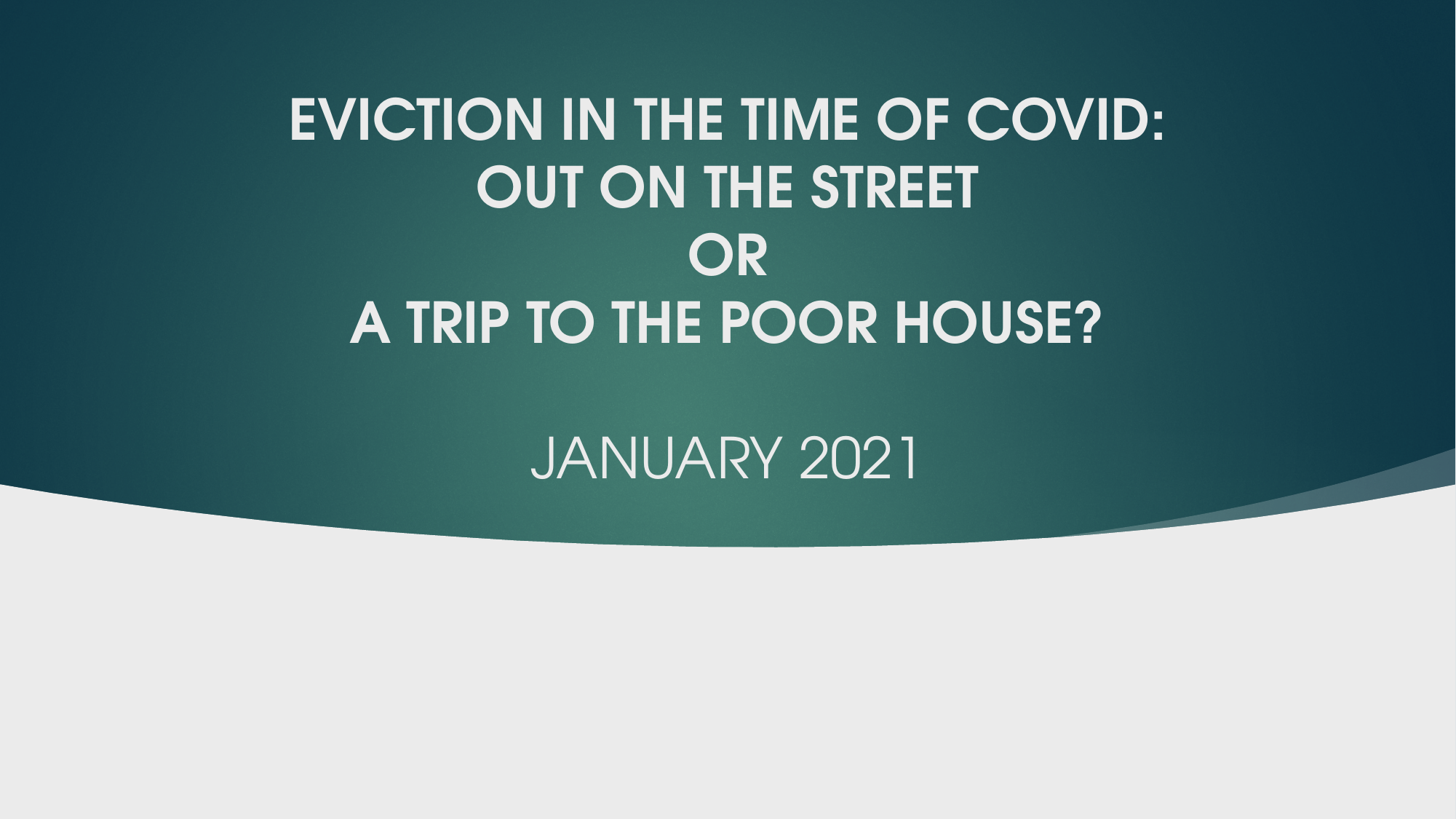

# EVICTION IN THE TIME OF COVID: OUT ON THE STREET OR A TRIP TO THE POOR HOUSE? JANUARY 2021